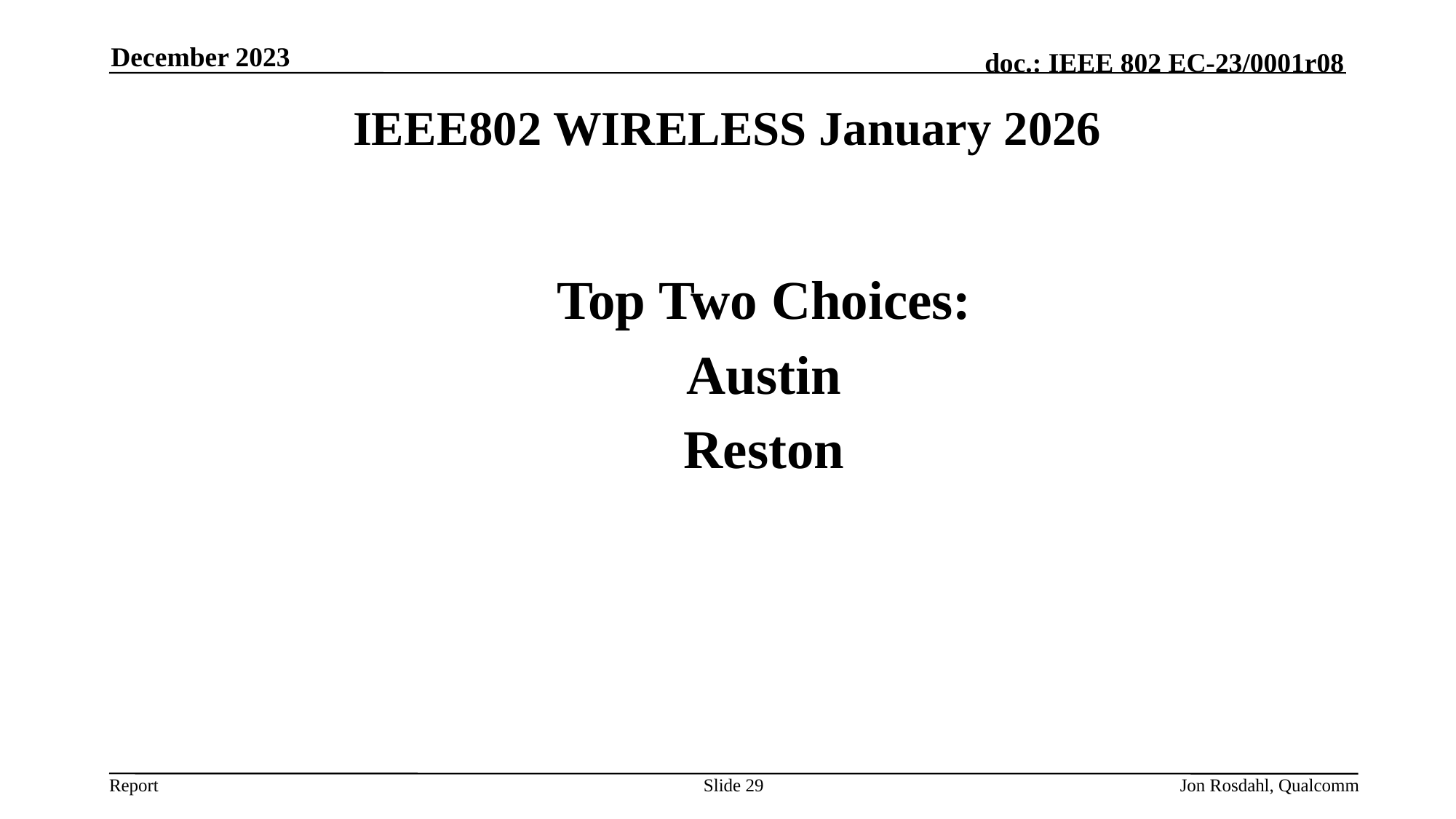

December 2023
IEEE802 WIRELESS January 2026
Top Two Choices:
Austin
Reston
Slide 29
Jon Rosdahl, Qualcomm